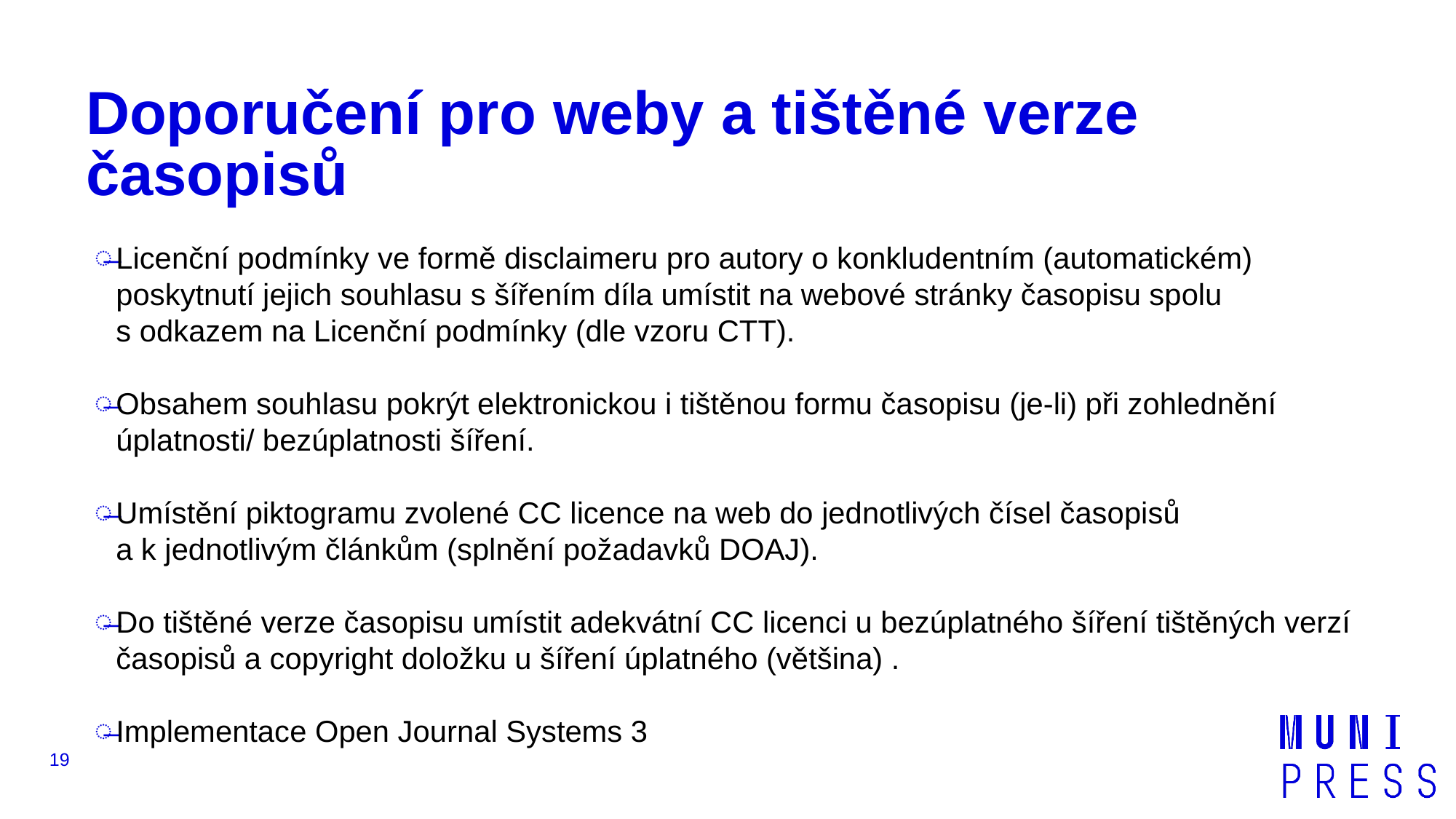

# Doporučení pro weby a tištěné verze časopisů
Licenční podmínky ve formě disclaimeru pro autory o konkludentním (automatickém) poskytnutí jejich souhlasu s šířením díla umístit na webové stránky časopisu spolu
s odkazem na Licenční podmínky (dle vzoru CTT).

Obsahem souhlasu pokrýt elektronickou i tištěnou formu časopisu (je-li) při zohlednění úplatnosti/ bezúplatnosti šíření.

Umístění piktogramu zvolené CC licence na web do jednotlivých čísel časopisů
a k jednotlivým článkům (splnění požadavků DOAJ).

Do tištěné verze časopisu umístit adekvátní CC licenci u bezúplatného šíření tištěných verzí časopisů a copyright doložku u šíření úplatného (většina) .

Implementace Open Journal Systems 3
19